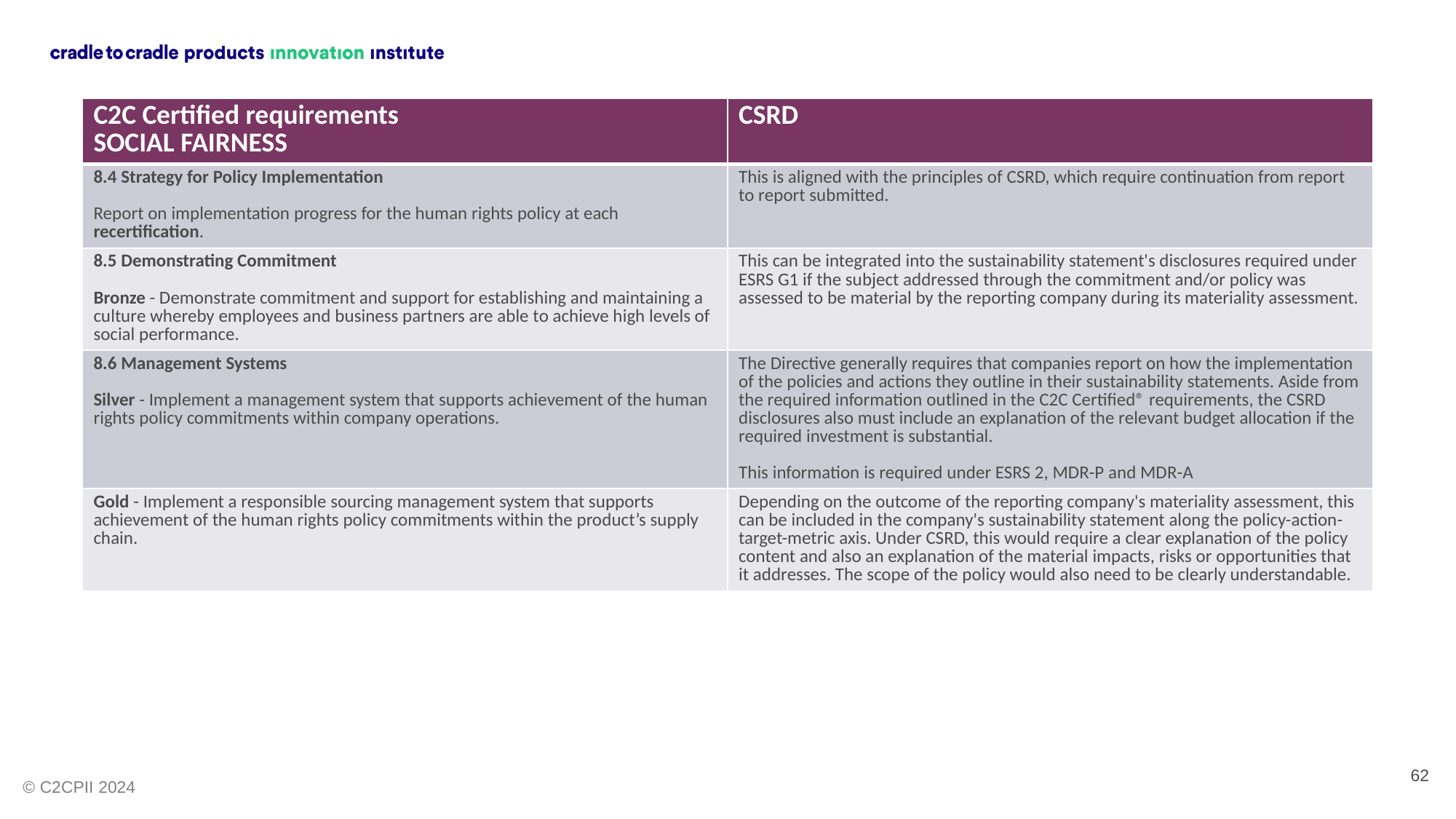

| C2C Certified requirements SOCIAL FAIRNESS | CSRD |
| --- | --- |
| 8.4 Strategy for Policy Implementation Report on implementation progress for the human rights policy at each recertification. | This is aligned with the principles of CSRD, which require continuation from report to report submitted. |
| 8.5 Demonstrating Commitment Bronze - Demonstrate commitment and support for establishing and maintaining a culture whereby employees and business partners are able to achieve high levels of social performance. | This can be integrated into the sustainability statement's disclosures required under ESRS G1 if the subject addressed through the commitment and/or policy was assessed to be material by the reporting company during its materiality assessment. |
| 8.6 Management Systems Silver - Implement a management system that supports achievement of the human rights policy commitments within company operations. | The Directive generally requires that companies report on how the implementation of the policies and actions they outline in their sustainability statements. Aside from the required information outlined in the C2C Certified® requirements, the CSRD disclosures also must include an explanation of the relevant budget allocation if the required investment is substantial. This information is required under ESRS 2, MDR-P and MDR-A |
| Gold - Implement a responsible sourcing management system that supports achievement of the human rights policy commitments within the product’s supply chain. | Depending on the outcome of the reporting company's materiality assessment, this can be included in the company's sustainability statement along the policy-action-target-metric axis. Under CSRD, this would require a clear explanation of the policy content and also an explanation of the material impacts, risks or opportunities that it addresses. The scope of the policy would also need to be clearly understandable. |
62